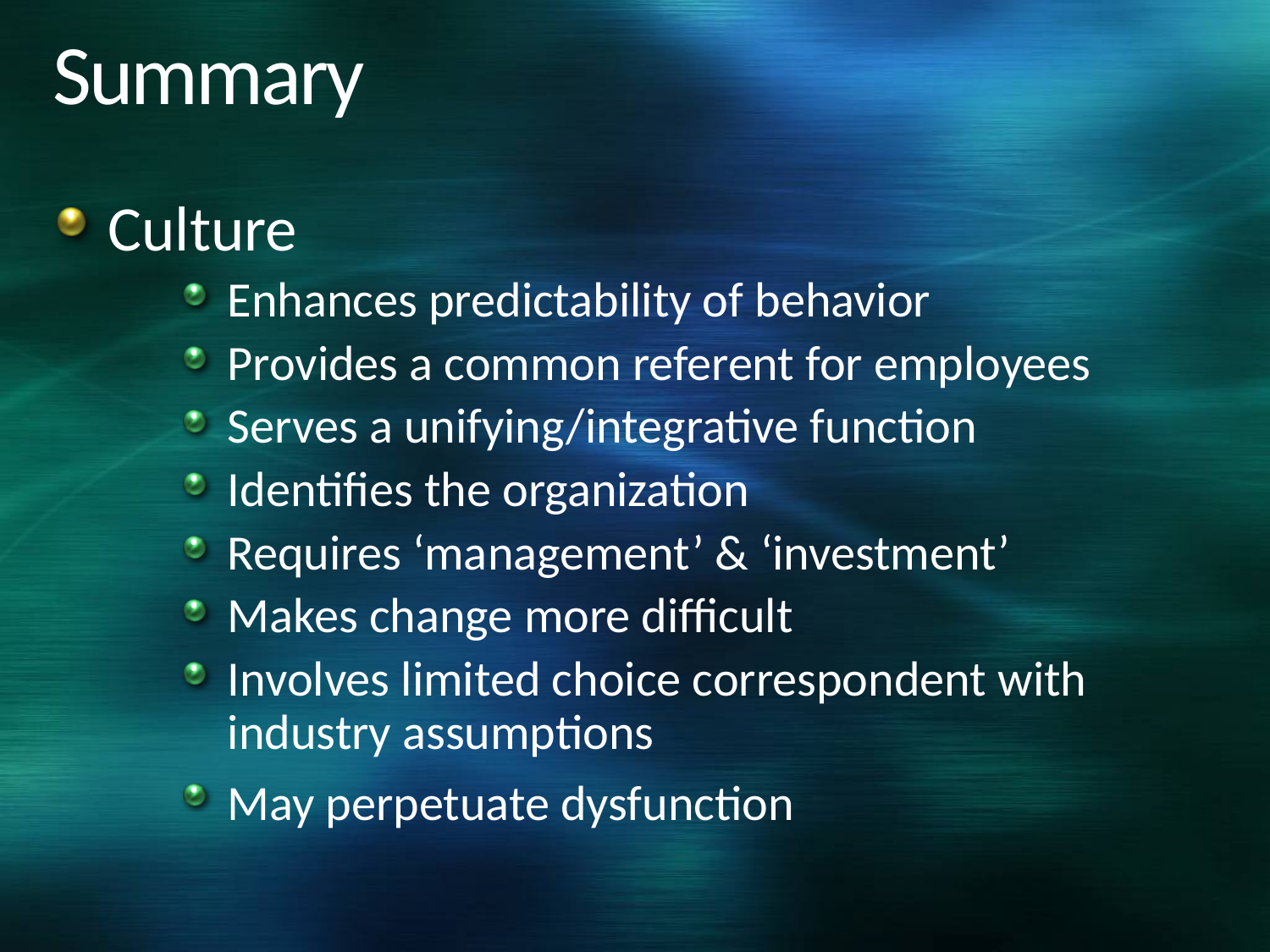

# Summary
Culture
Enhances predictability of behavior
Provides a common referent for employees
Serves a unifying/integrative function
Identifies the organization
Requires ‘management’ & ‘investment’
Makes change more difficult
Involves limited choice correspondent with industry assumptions
May perpetuate dysfunction